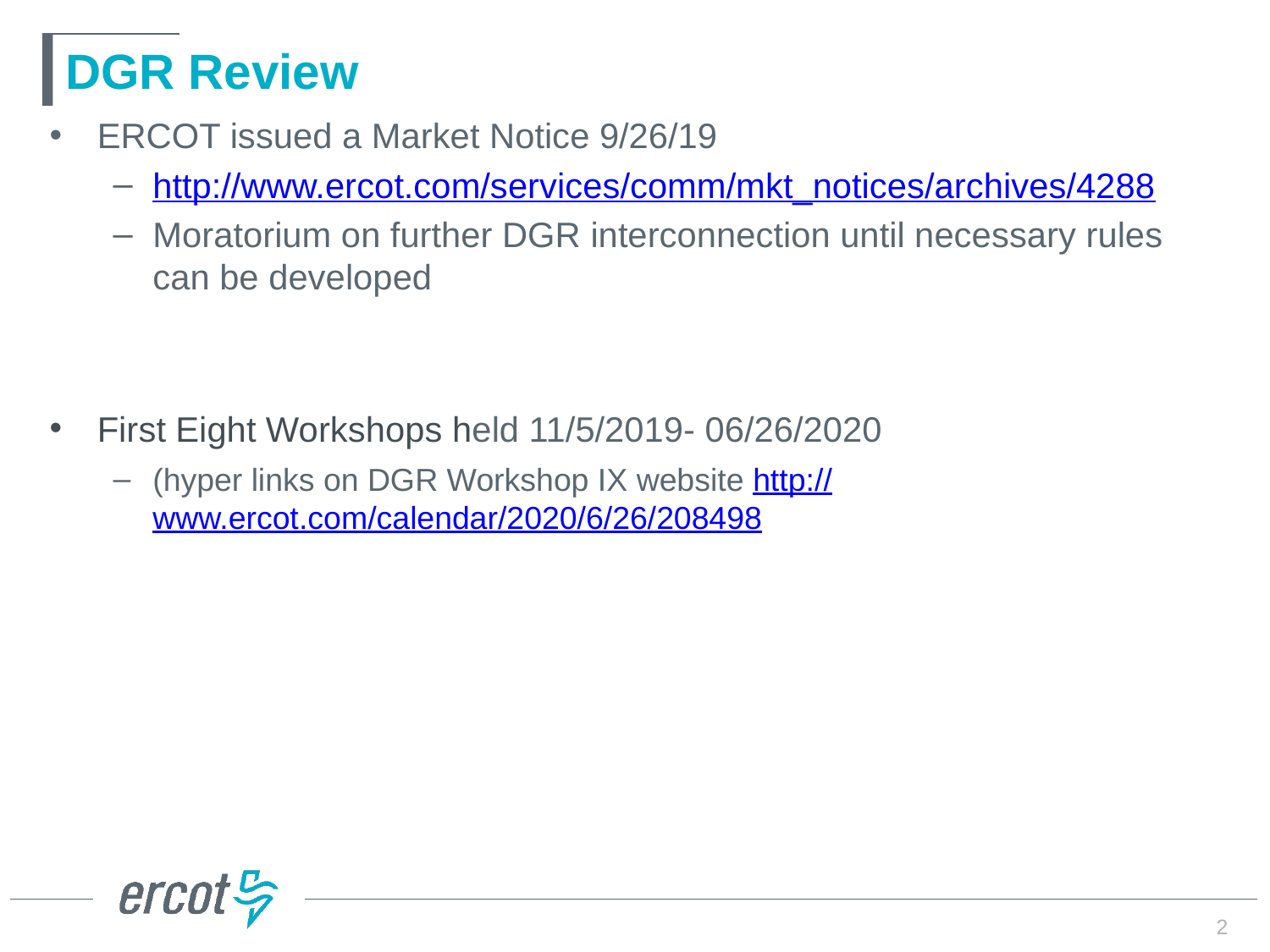

# DGR Review
ERCOT issued a Market Notice 9/26/19
http://www.ercot.com/services/comm/mkt_notices/archives/4288
Moratorium on further DGR interconnection until necessary rules can be developed

First Eight Workshops held 11/5/2019- 06/26/2020
(hyper links on DGR Workshop IX website http://www.ercot.com/calendar/2020/6/26/208498

2